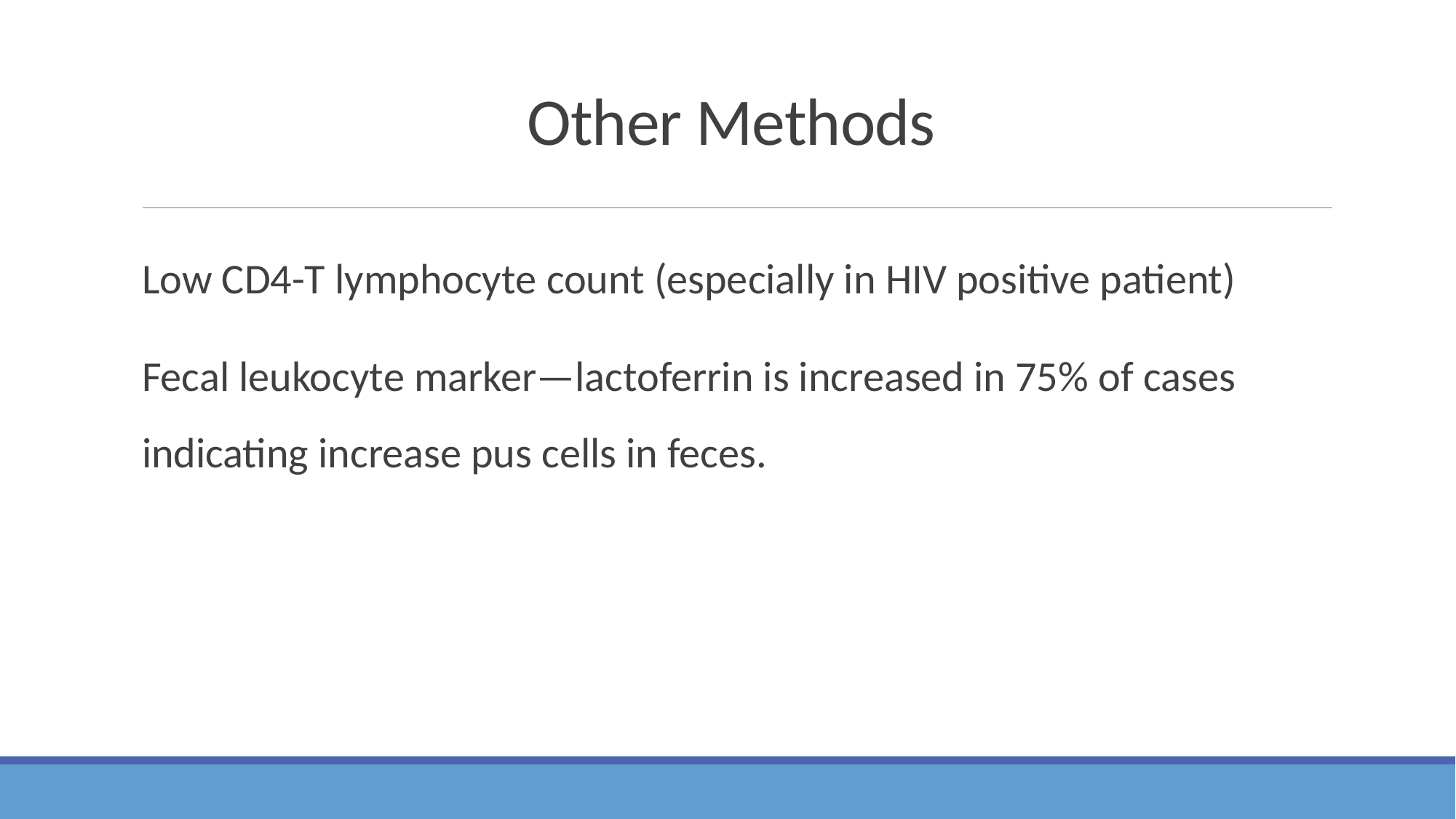

# Other Methods
Low CD4-T lymphocyte count (especially in HIV positive patient)
Fecal leukocyte marker—lactoferrin is increased in 75% of cases indicating increase pus cells in feces.